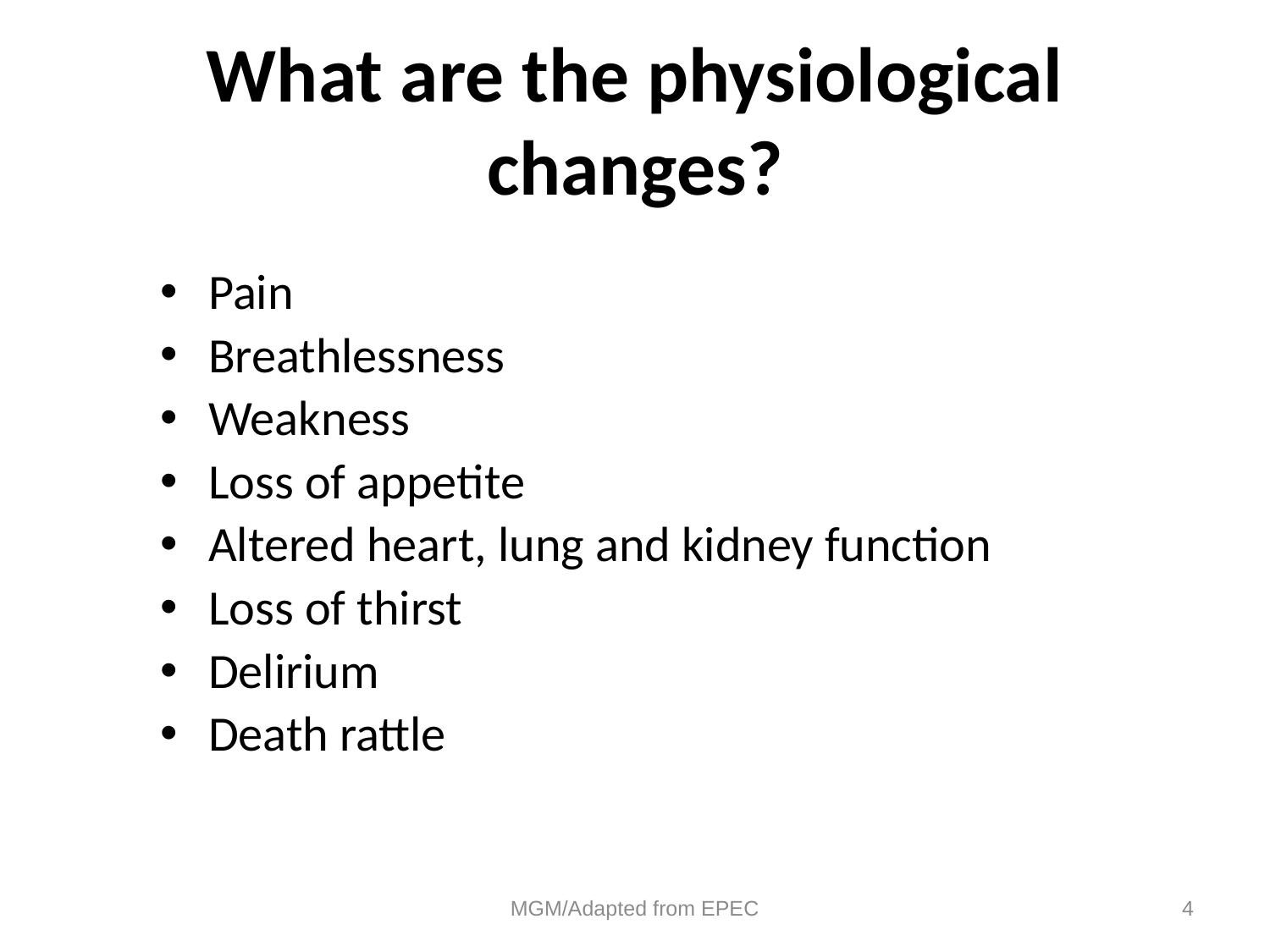

# What are the physiological changes?
Pain
Breathlessness
Weakness
Loss of appetite
Altered heart, lung and kidney function
Loss of thirst
Delirium
Death rattle
MGM/Adapted from EPEC
4